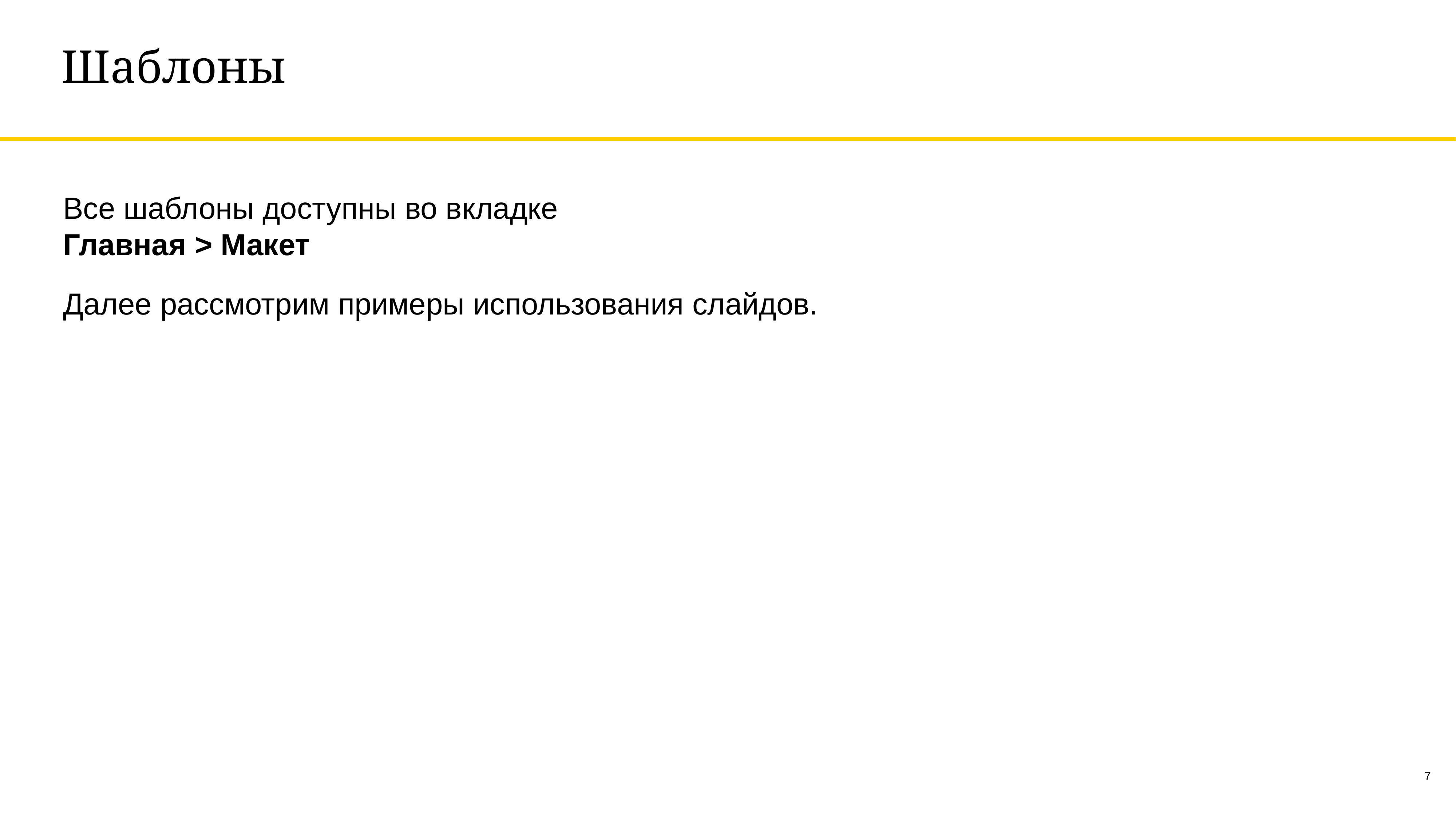

# Шаблоны
Все шаблоны доступны во вкладке
Главная > Макет
Далее рассмотрим примеры использования слайдов.

7